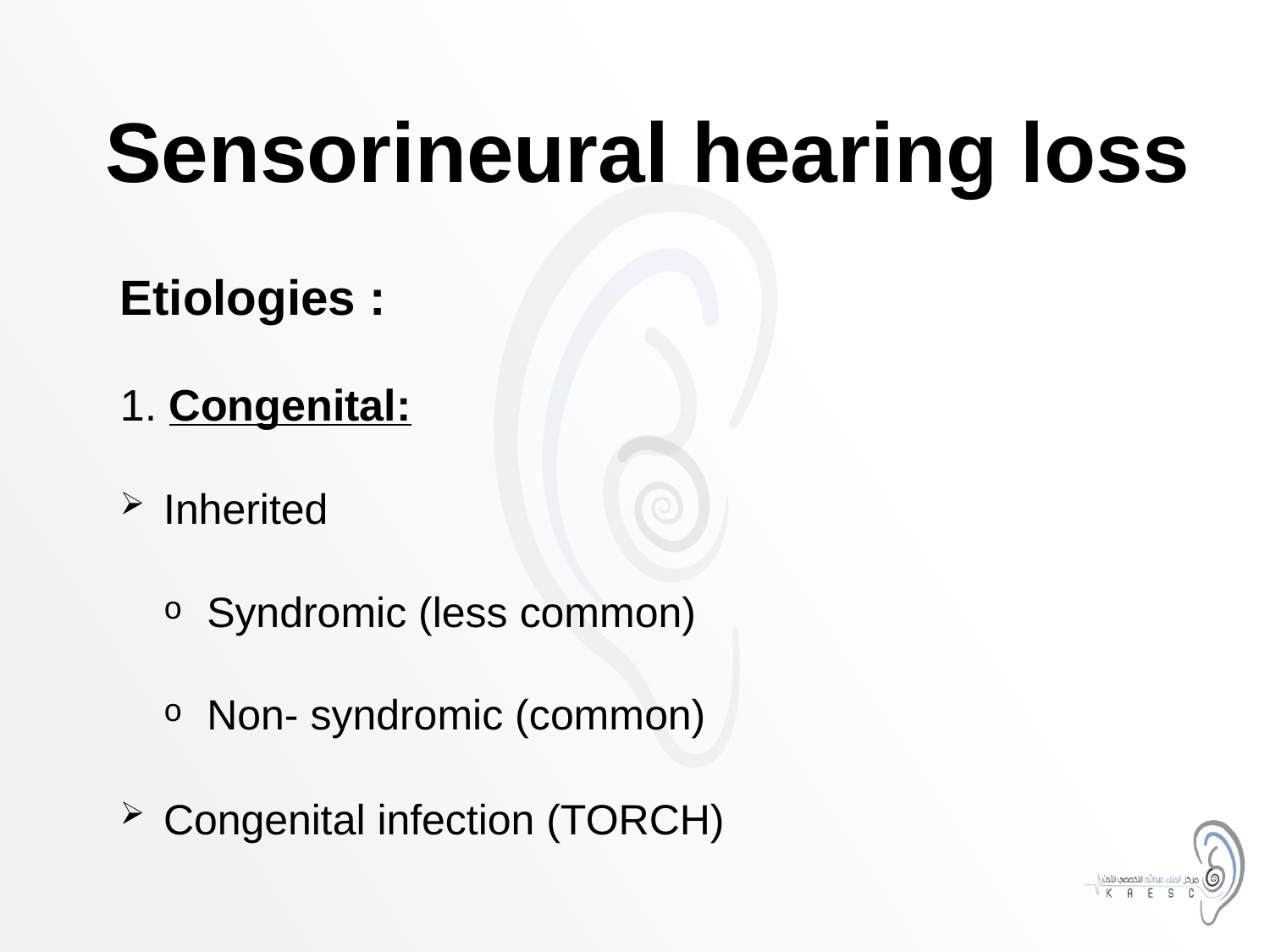

Sensorineural hearing loss
Etiologies :
1. Congenital:
Inherited
Syndromic (less common)
Non- syndromic (common)
Congenital infection (TORCH)